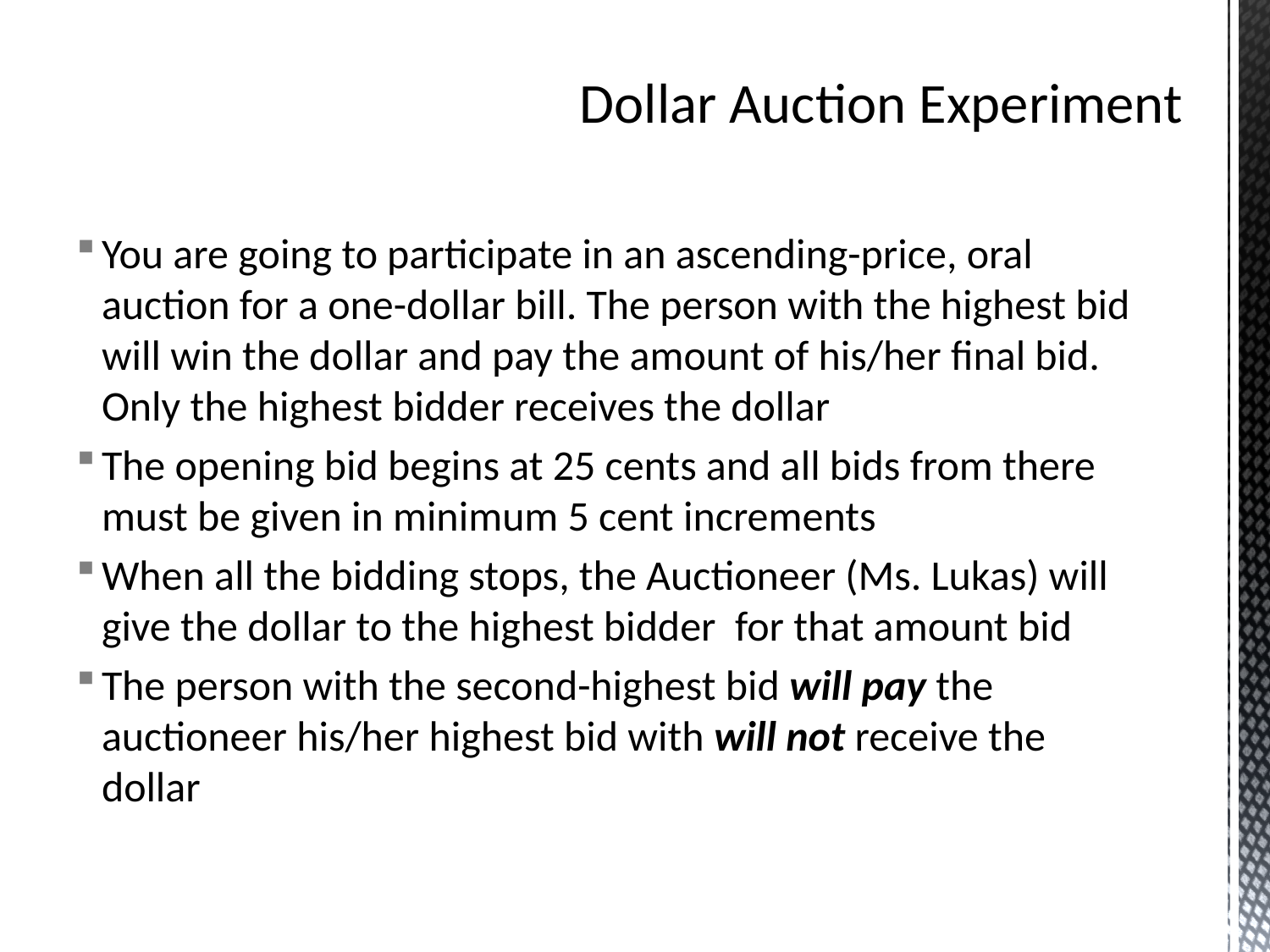

# Dollar Auction Experiment
You are going to participate in an ascending-price, oral auction for a one-dollar bill. The person with the highest bid will win the dollar and pay the amount of his/her final bid. Only the highest bidder receives the dollar
The opening bid begins at 25 cents and all bids from there  must be given in minimum 5 cent increments
When all the bidding stops, the Auctioneer (Ms. Lukas) will give the dollar to the highest bidder  for that amount bid
The person with the second-highest bid will pay the auctioneer his/her highest bid with will not receive the dollar